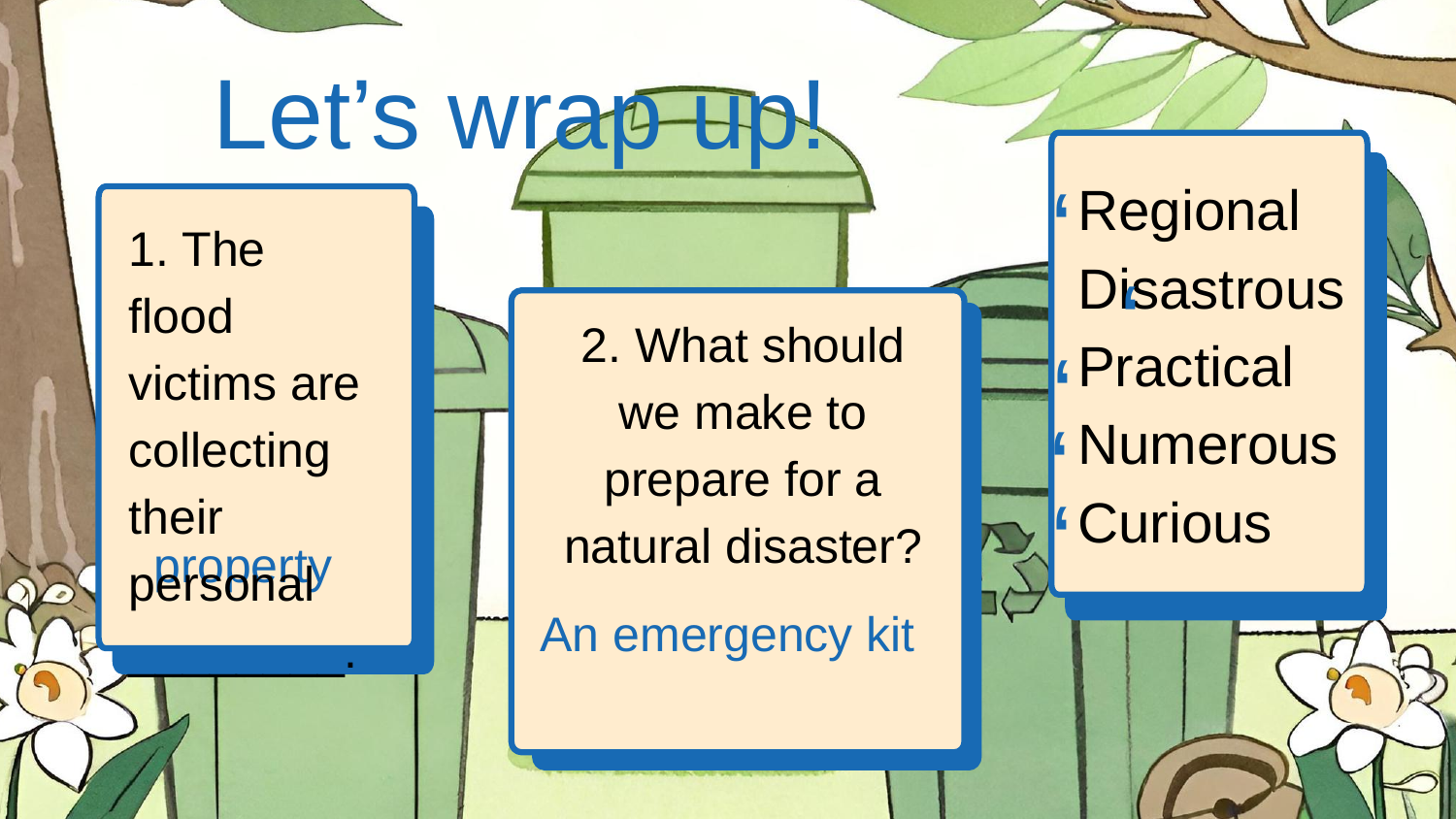

Let’s wrap up!

2. What should we make to prepare for a natural disaster?
An emergency kit

‘

Regional
Disastrous
Practical
Numerous
Curious
‘
‘
‘
‘

1. The flood victims are collecting their personal ________.
property